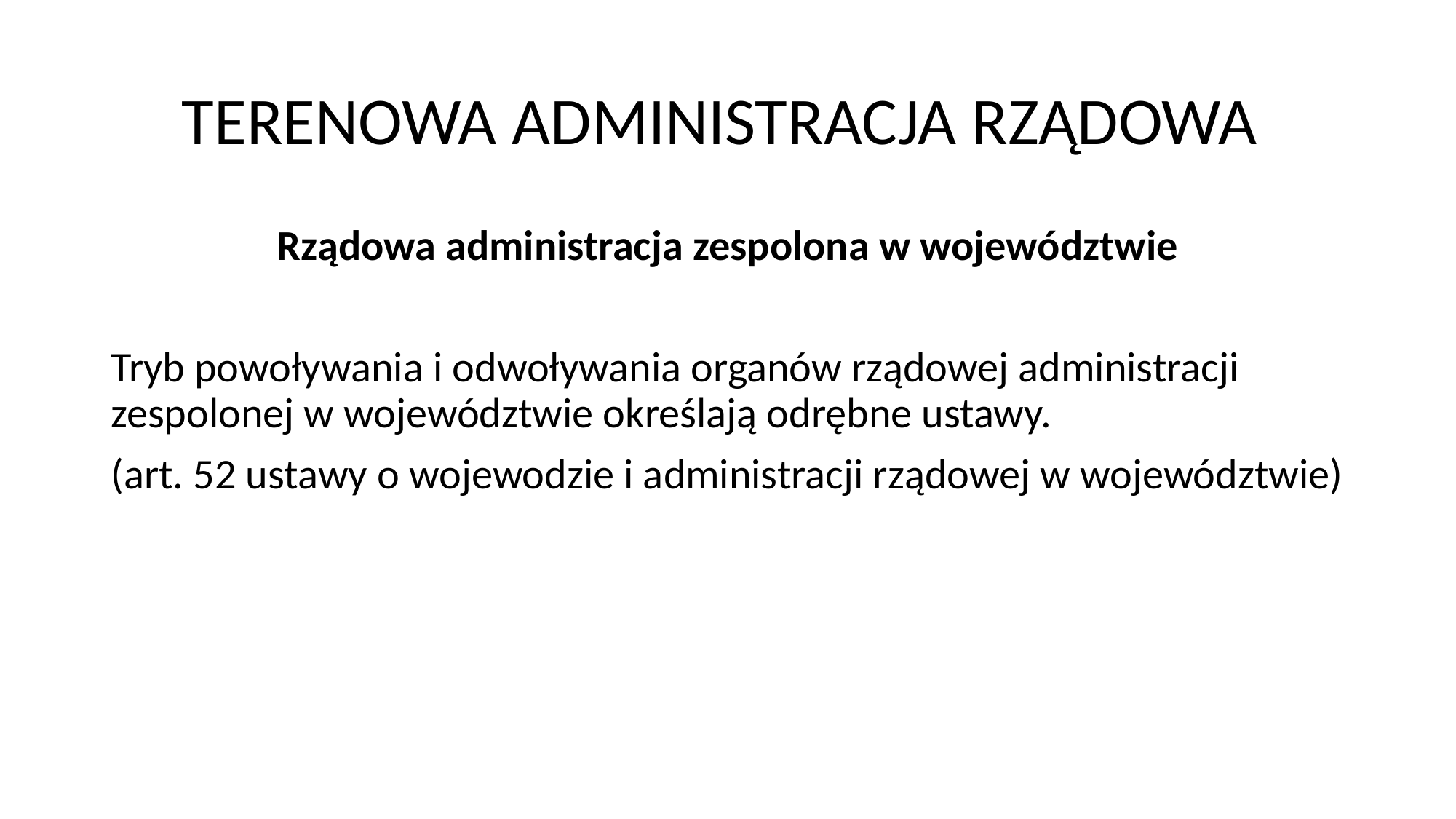

# TERENOWA ADMINISTRACJA RZĄDOWA
Rządowa administracja zespolona w województwie

Tryb powoływania i odwoływania organów rządowej administracji zespolonej w województwie określają odrębne ustawy.
(art. 52 ustawy o wojewodzie i administracji rządowej w województwie)